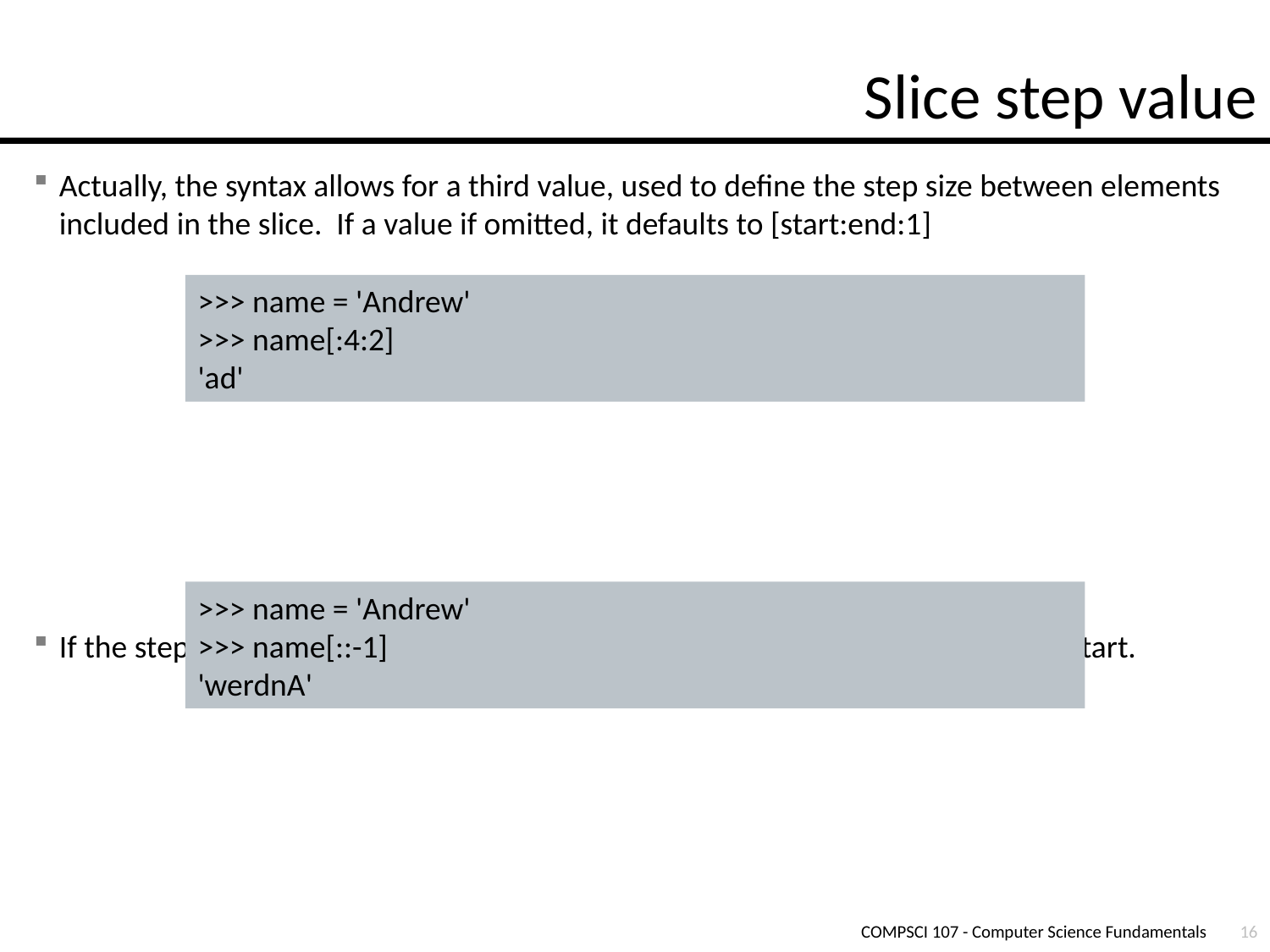

# Slice step value
Actually, the syntax allows for a third value, used to define the step size between elements included in the slice.  If a value if omitted, it defaults to [start:end:1]

If the step size is negative, it starts at the end and steps backward towards the start.

>>> name = 'Andrew'
>>> name[:4:2]
'ad'
>>> name = 'Andrew'
>>> name[::-1]
'werdnA'
COMPSCI 107 - Computer Science Fundamentals
16